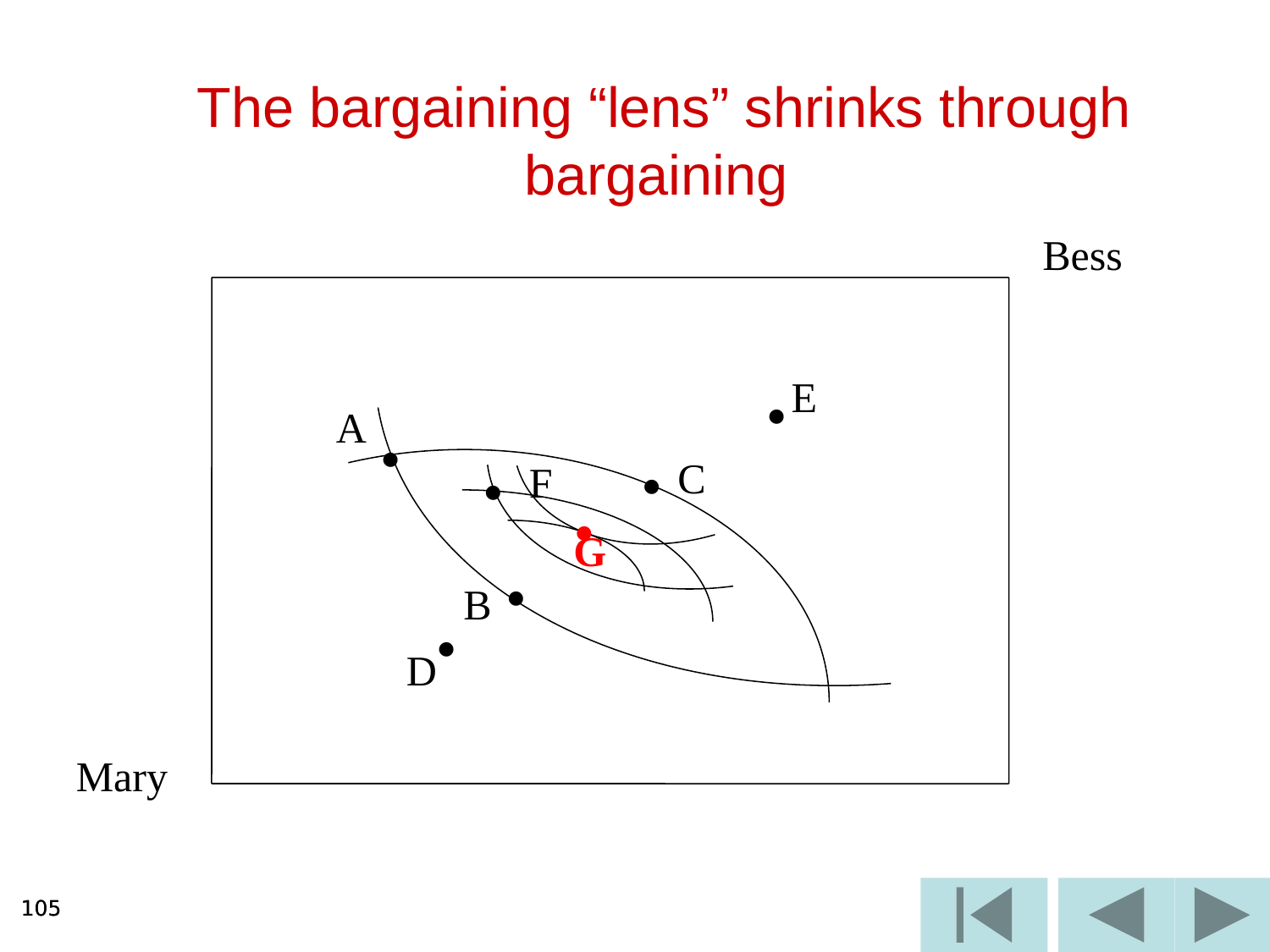

The bargaining “lens” shrinks through bargaining
Bess

E
•
A
•

C

F
•
•

•
G

•
B
•
D
Mary

105
105